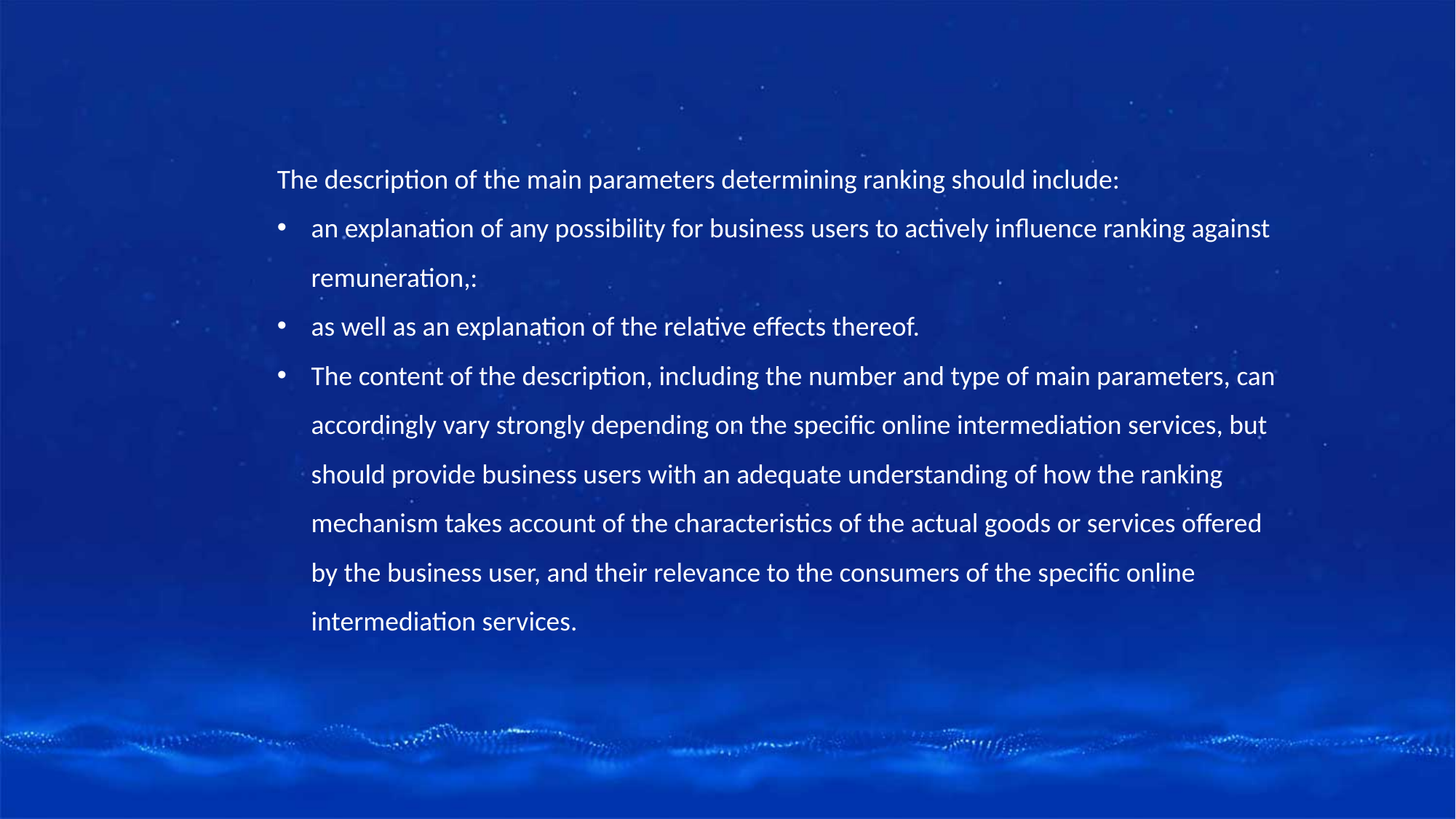

The description of the main parameters determining ranking should include:
an explanation of any possibility for business users to actively influence ranking against remuneration,:
as well as an explanation of the relative effects thereof.
The content of the description, including the number and type of main parameters, can accordingly vary strongly depending on the specific online intermediation services, but should provide business users with an adequate understanding of how the ranking mechanism takes account of the characteristics of the actual goods or services offered by the business user, and their relevance to the consumers of the specific online intermediation services.